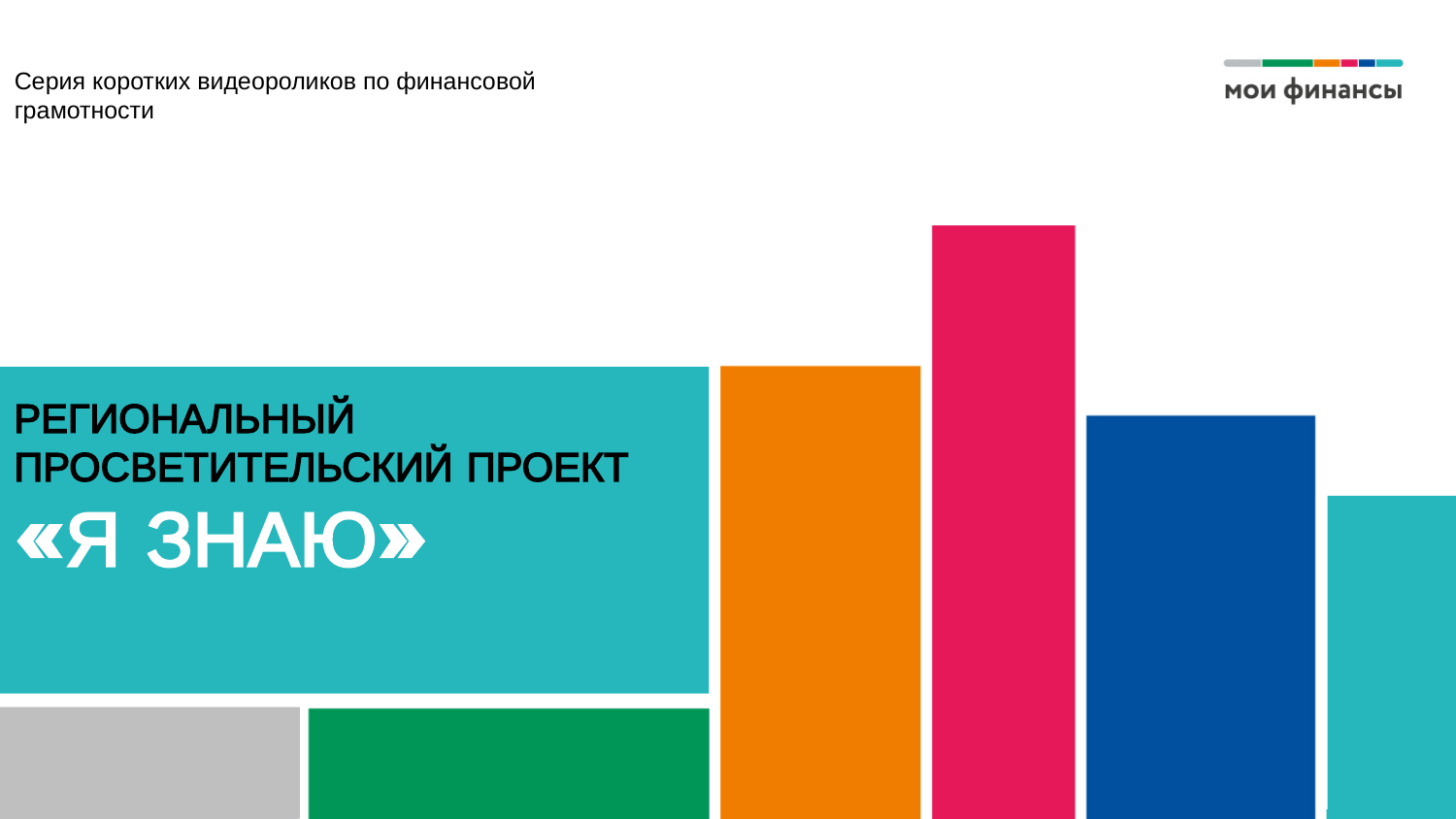

Серия коротких видеороликов по финансовой грамотности

РЕГИОНАЛЬНЫЙ ПРОСВЕТИТЕЛЬСКИЙ ПРОЕКТ
«Я ЗНАЮ»